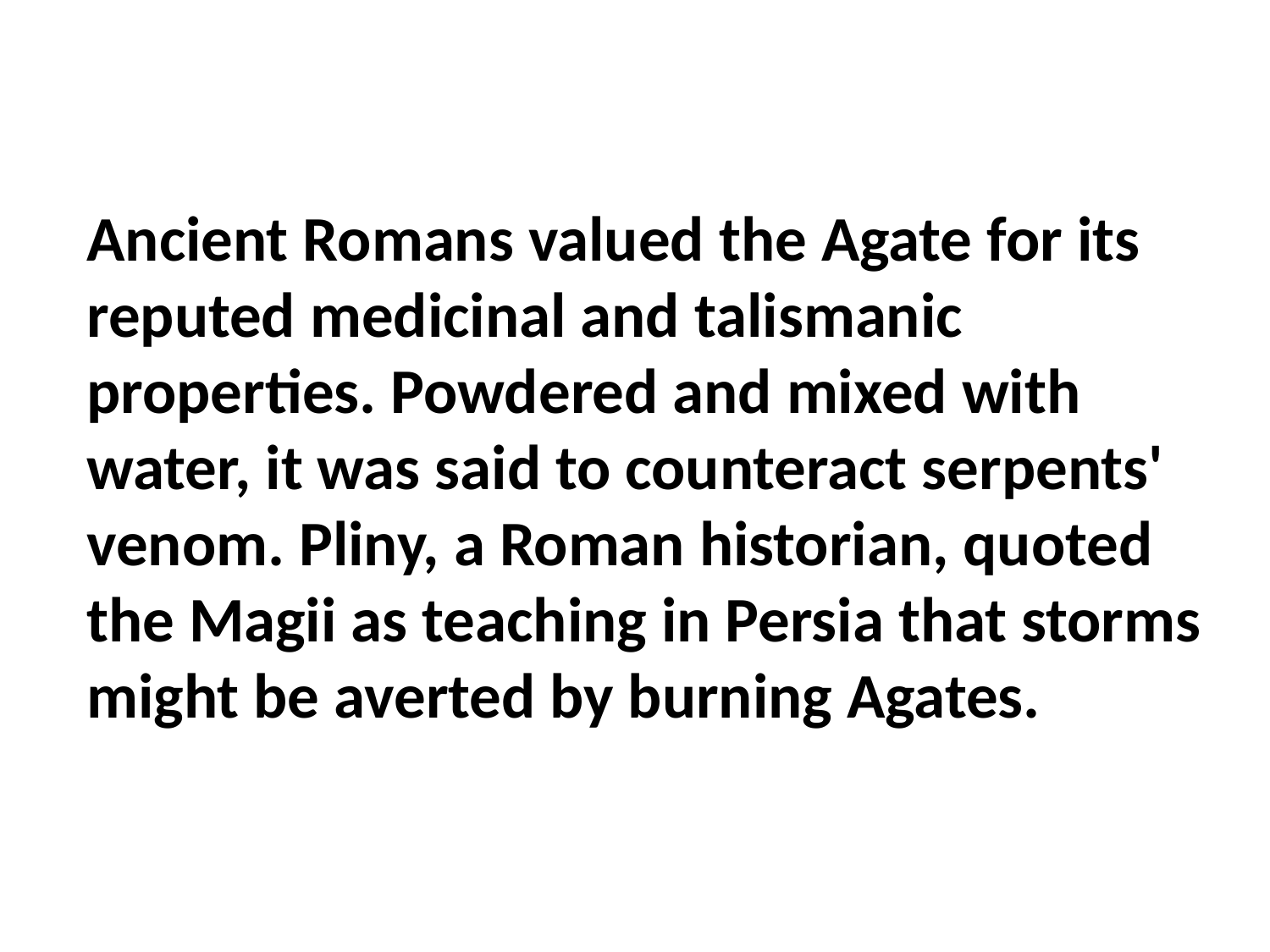

Ancient Romans valued the Agate for its reputed medicinal and talismanic properties. Powdered and mixed with water, it was said to counteract serpents' venom. Pliny, a Roman historian, quoted the Magii as teaching in Persia that storms might be averted by burning Agates.